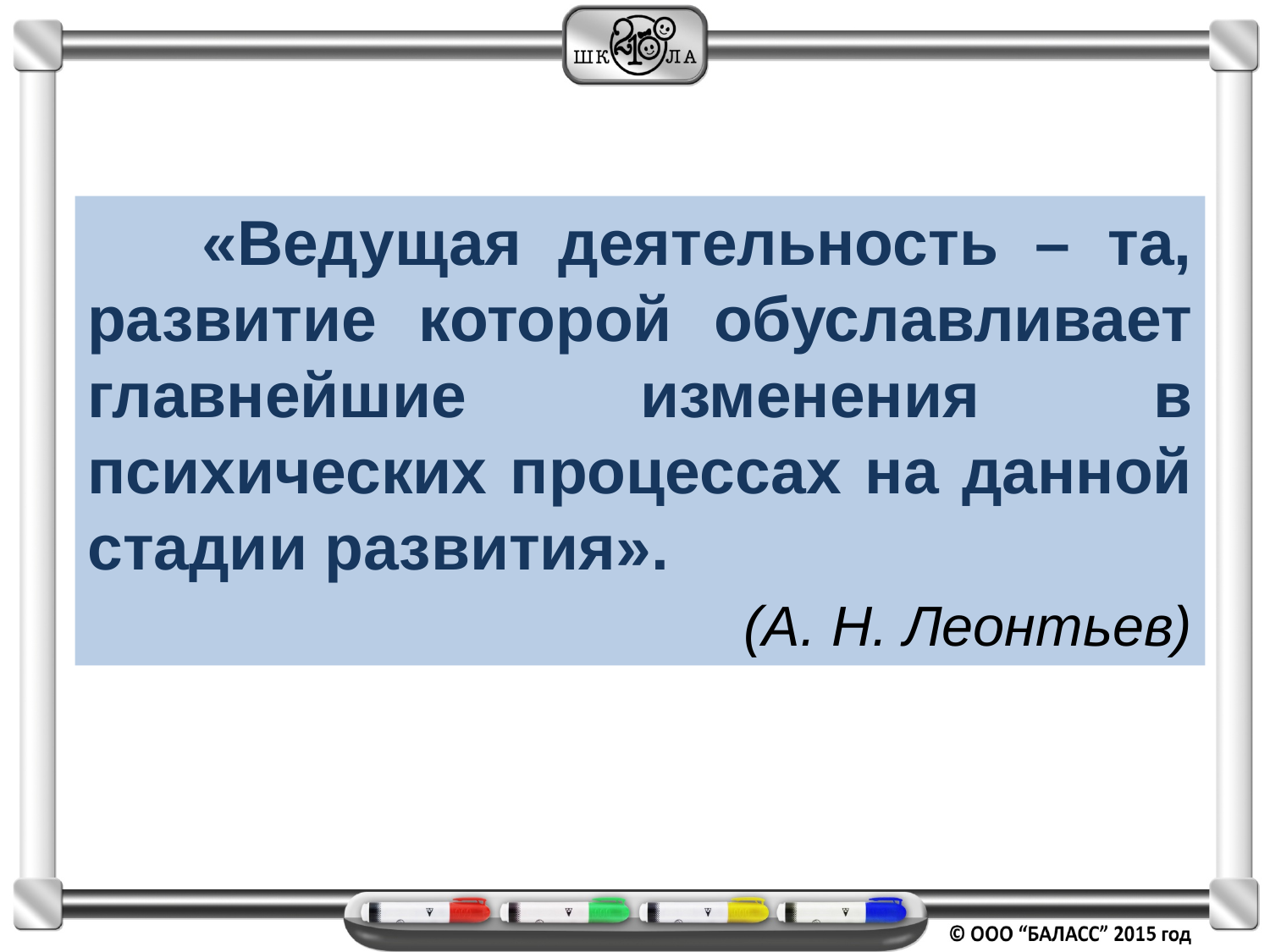

«Ведущая деятельность – та, развитие которой обуславливает главнейшие изменения в психических процессах на данной стадии развития».
 (А. Н. Леонтьев)